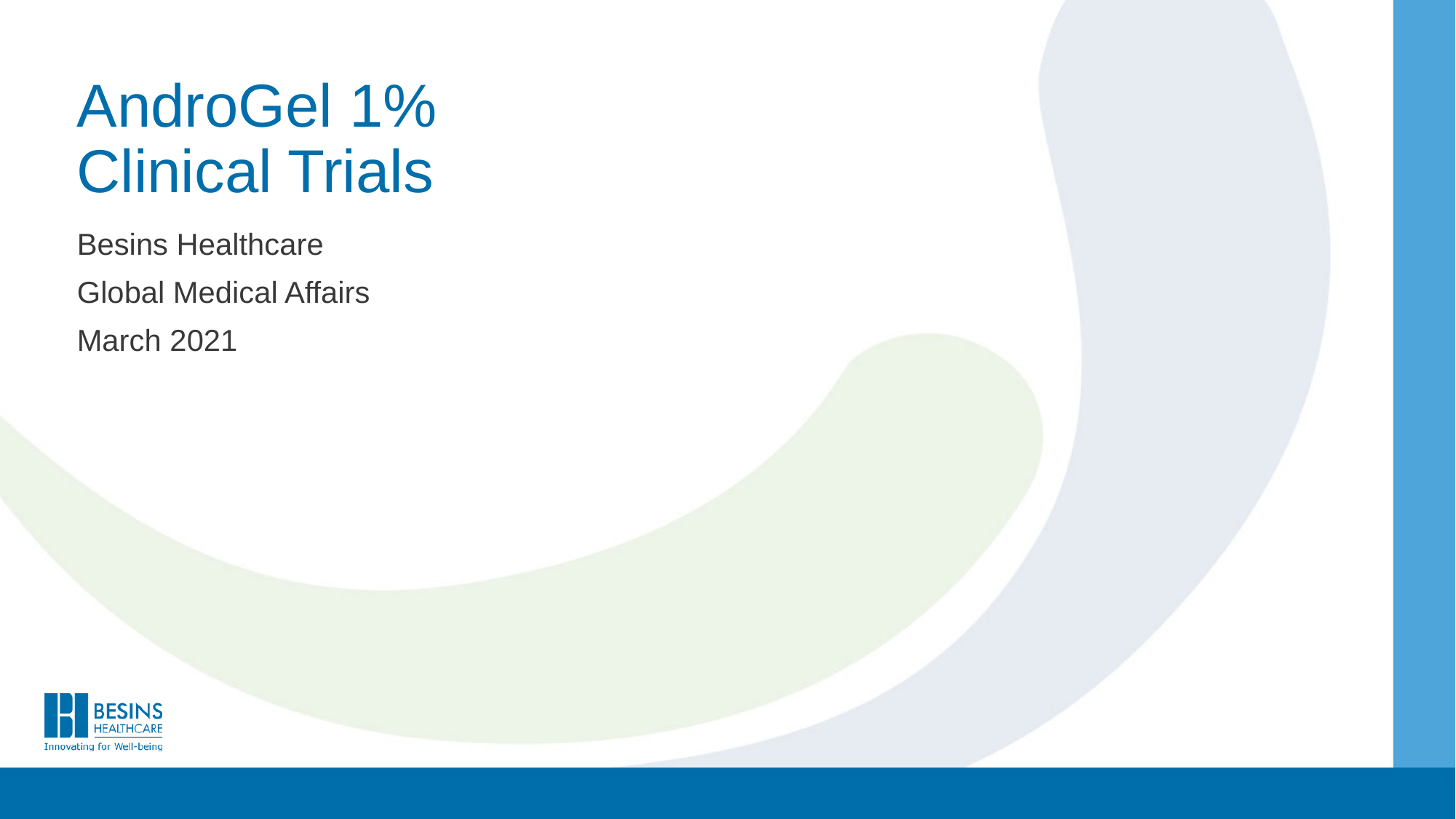

# AndroGel 1% Clinical Trials
Besins Healthcare
Global Medical Affairs
March 2021